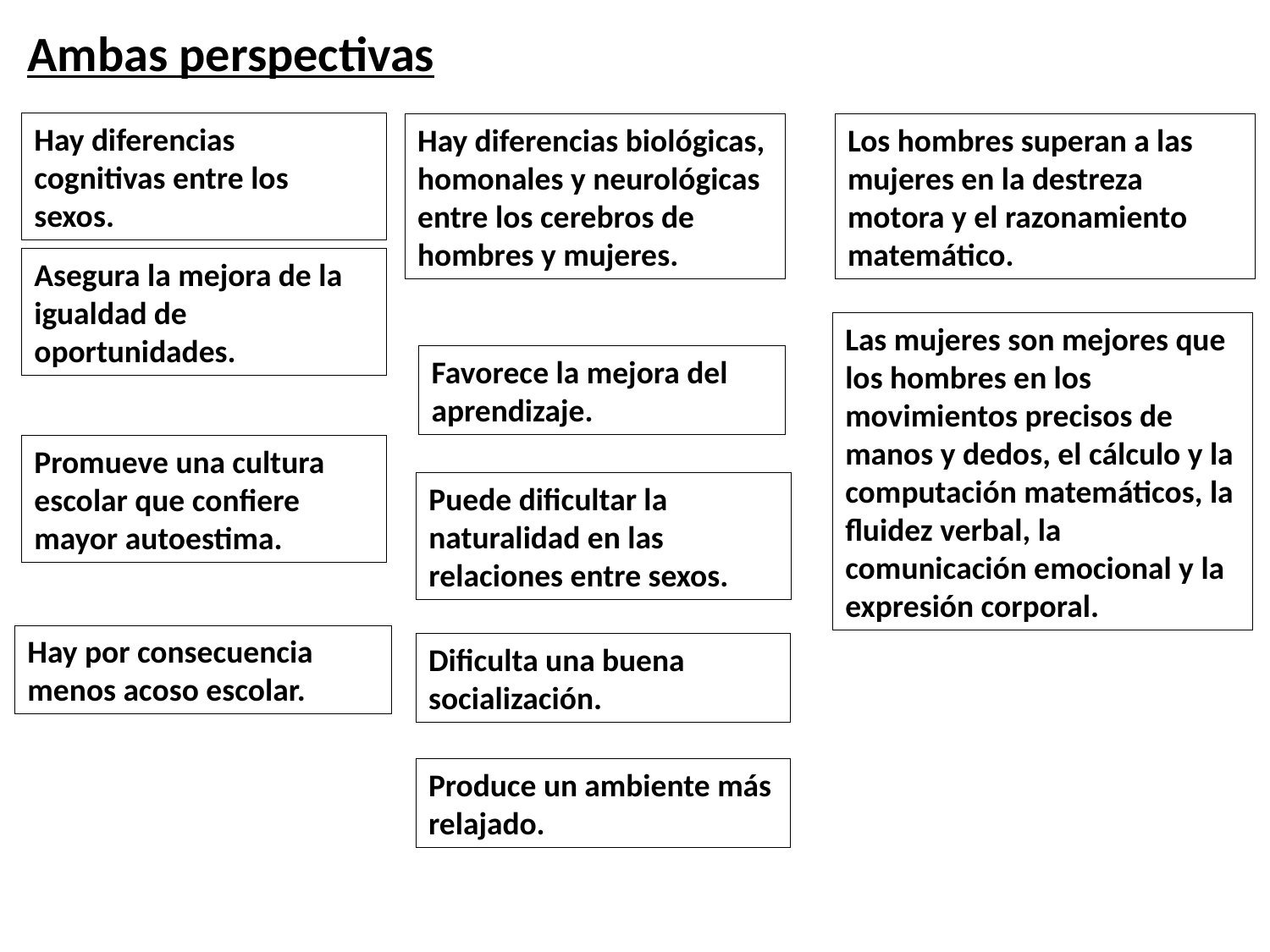

Ambas perspectivas
Hay diferencias cognitivas entre los sexos.
Hay diferencias biológicas, homonales y neurológicas entre los cerebros de hombres y mujeres.
Los hombres superan a las mujeres en la destreza motora y el razonamiento matemático.
Asegura la mejora de la igualdad de oportunidades.
Las mujeres son mejores que los hombres en los movimientos precisos de manos y dedos, el cálculo y la computación matemáticos, la fluidez verbal, la comunicación emocional y la expresión corporal.
Favorece la mejora del aprendizaje.
Promueve una cultura escolar que confiere mayor autoestima.
Puede dificultar la naturalidad en las relaciones entre sexos.
Hay por consecuencia menos acoso escolar.
Dificulta una buena socialización.
Produce un ambiente más relajado.